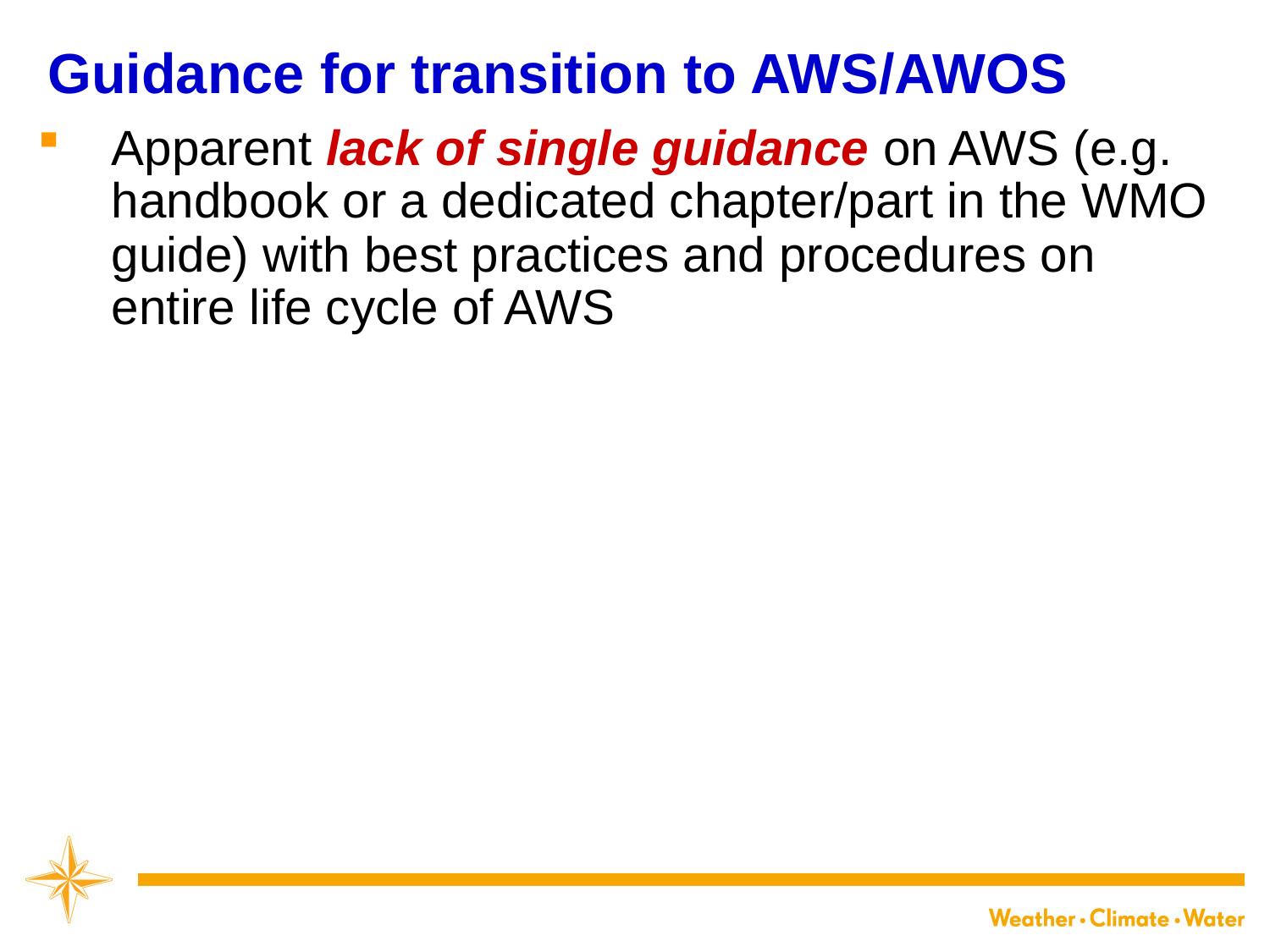

Guidance for transition to AWS/AWOS
Apparent lack of single guidance on AWS (e.g. handbook or a dedicated chapter/part in the WMO guide) with best practices and procedures on entire life cycle of AWS